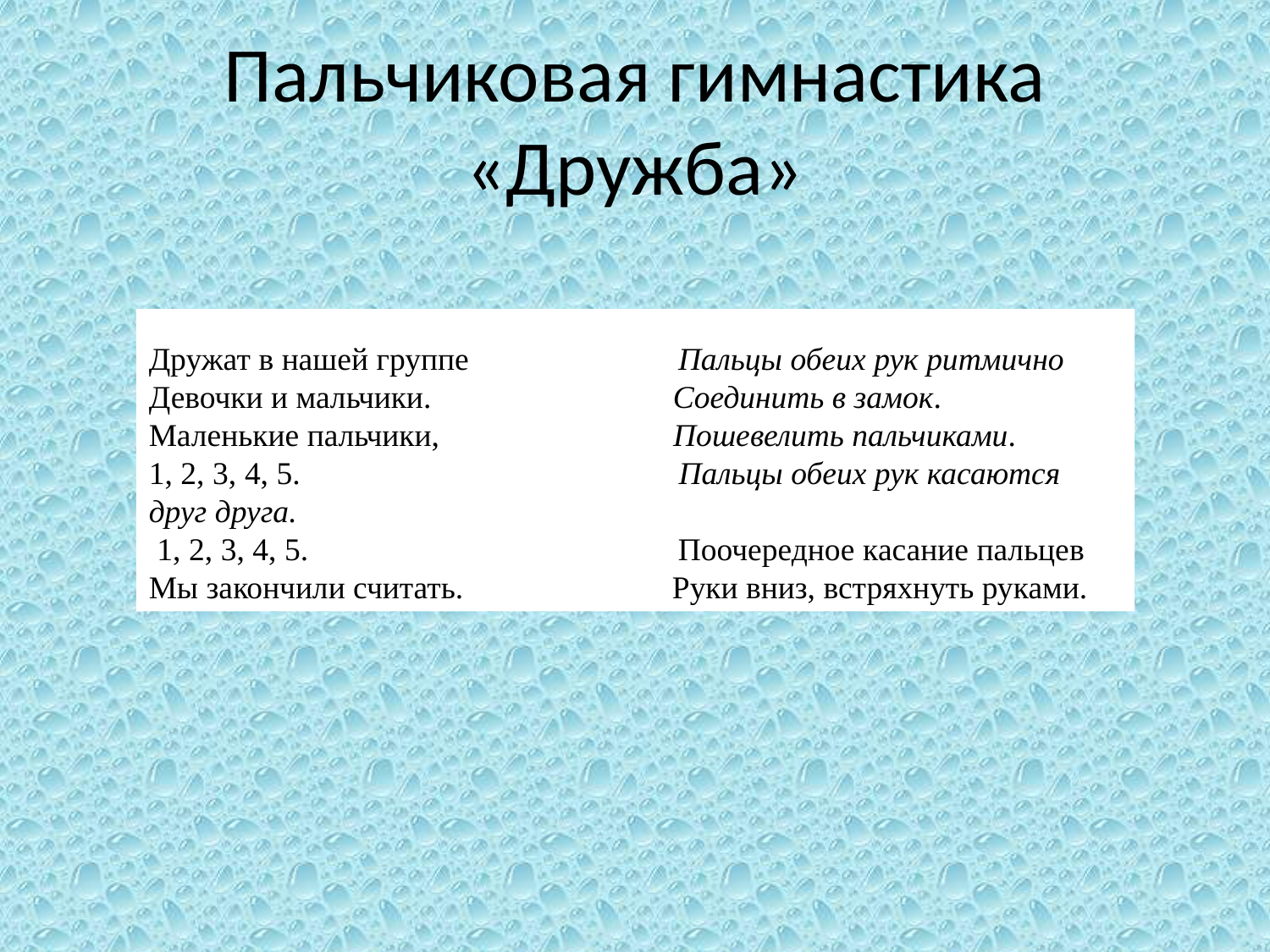

# Пальчиковая гимнастика «Дружба»

Дружат в нашей группе                          Пальцы обеих рук ритмично
Девочки и мальчики.                              Соединить в замок.
Маленькие пальчики,                             Пошевелить пальчиками.
1, 2, 3, 4, 5.                                               Пальцы обеих рук касаются друг друга.
 1, 2, 3, 4, 5.                                              Поочередное касание пальцев
Мы закончили считать.                          Руки вниз, встряхнуть руками.